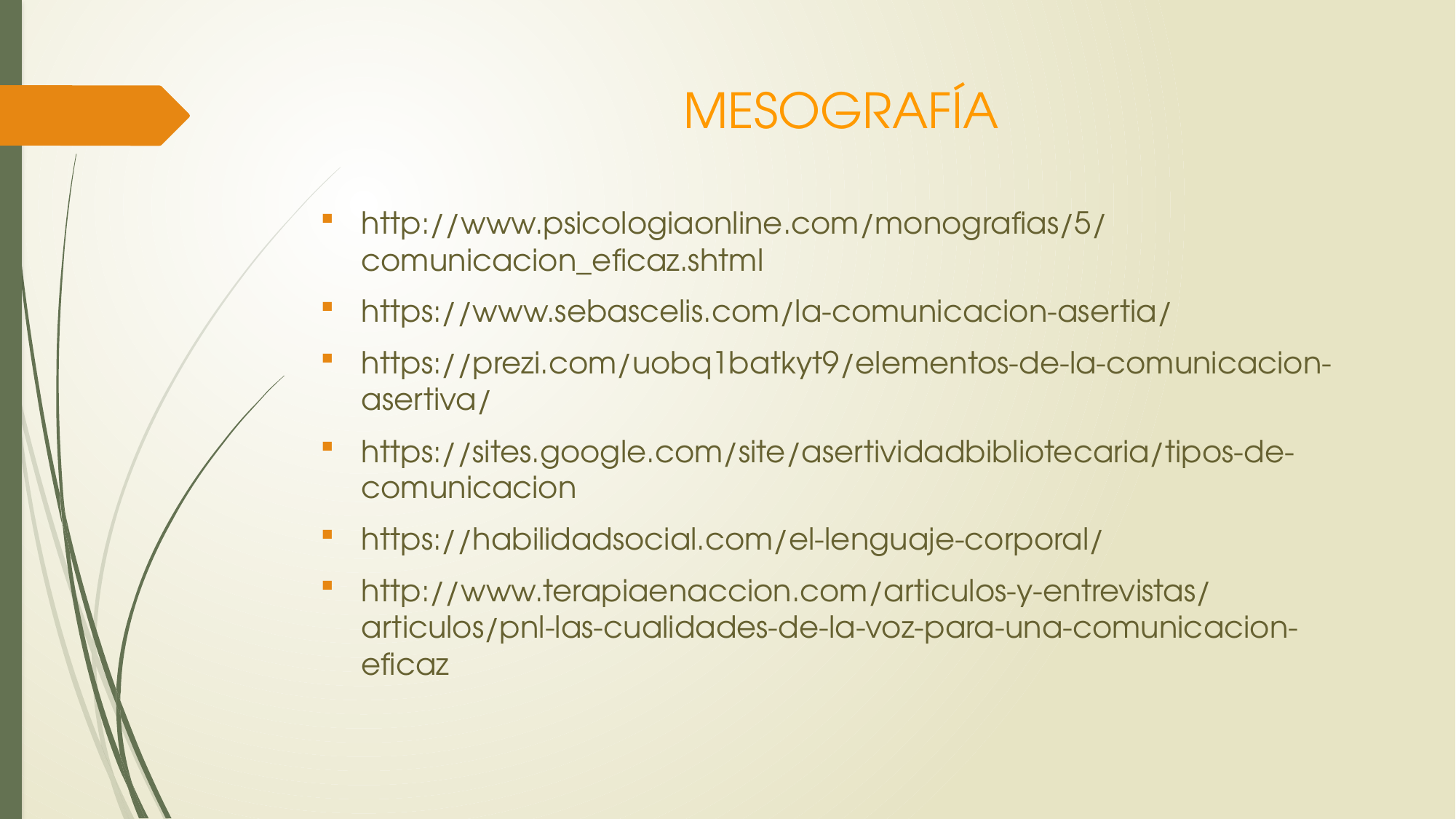

# MESOGRAFÍA
http://www.psicologiaonline.com/monografias/5/comunicacion_eficaz.shtml
https://www.sebascelis.com/la-comunicacion-asertia/
https://prezi.com/uobq1batkyt9/elementos-de-la-comunicacion-asertiva/
https://sites.google.com/site/asertividadbibliotecaria/tipos-de-comunicacion
https://habilidadsocial.com/el-lenguaje-corporal/
http://www.terapiaenaccion.com/articulos-y-entrevistas/articulos/pnl-las-cualidades-de-la-voz-para-una-comunicacion-eficaz